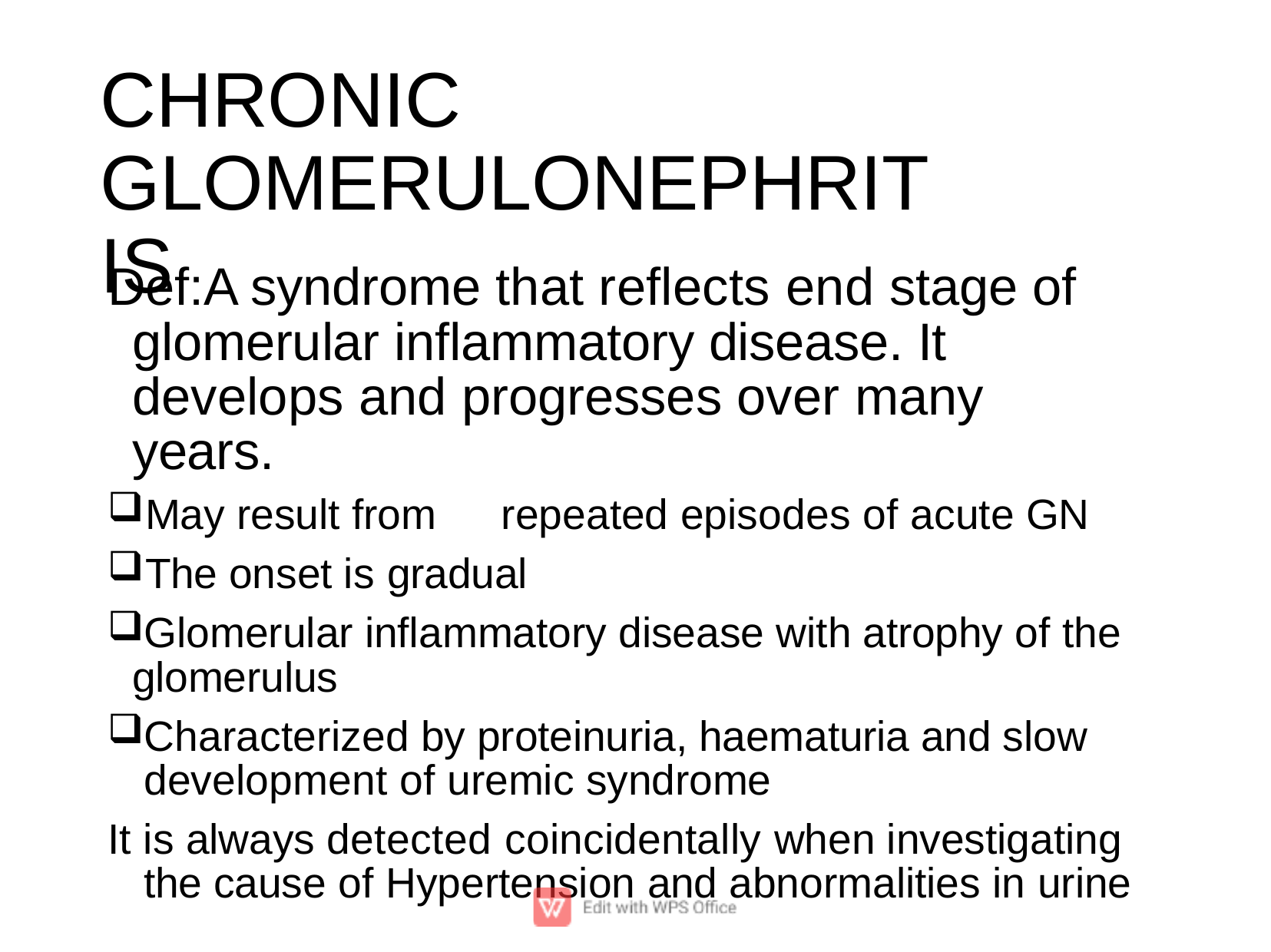

# CHRONIC  GLOMERULONEPHRITIS
Def:A syndrome that reﬂects end stage of  glomerular inﬂammatory disease. It  develops and progresses over many years.
May result from	repeated episodes of acute GN
The onset is gradual
Glomerular inﬂammatory disease with atrophy of the  glomerulus
Characterized by proteinuria, haematuria and slow  development of uremic syndrome
It is always detected coincidentally when investigating  the cause of Hypertension and abnormalities in urine